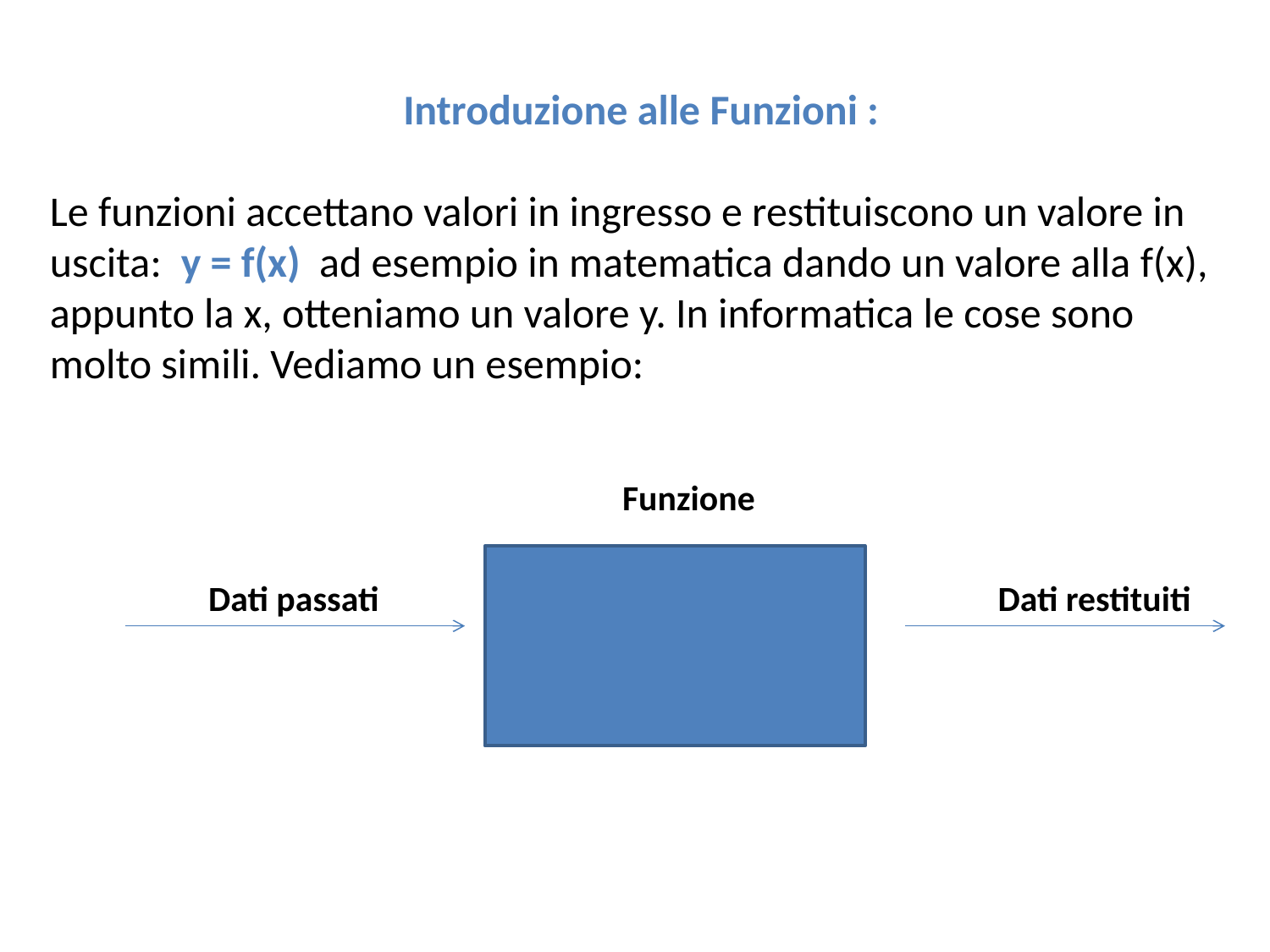

Introduzione alle Funzioni :

Le funzioni accettano valori in ingresso e restituiscono un valore in uscita:  y = f(x)  ad esempio in matematica dando un valore alla f(x), appunto la x, otteniamo un valore y. In informatica le cose sono molto simili. Vediamo un esempio:
Funzione

Dati restituiti
Dati passati